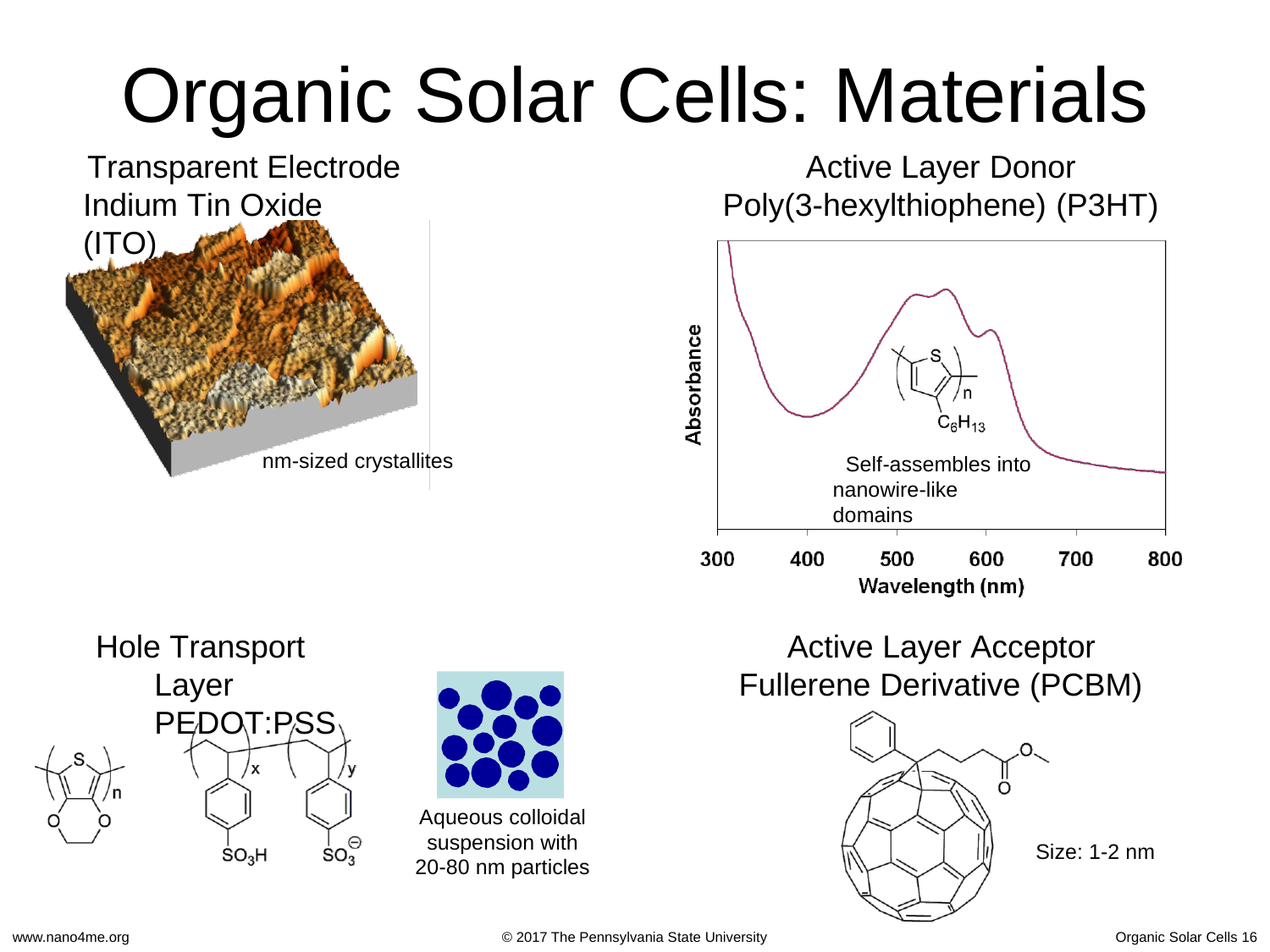

Organic Solar Cells: Materials
Transparent Electrode Indium Tin Oxide (ITO)
Active Layer Donor Poly(3-hexylthiophene) (P3HT)

nm-sized crystallites
Self-assembles into nanowire-like domains
Hole Transport Layer PEDOT:PSS
Active Layer Acceptor Fullerene Derivative (PCBM)

Aqueous colloidal suspension with 20-80 nm particles
Size: 1-2 nm